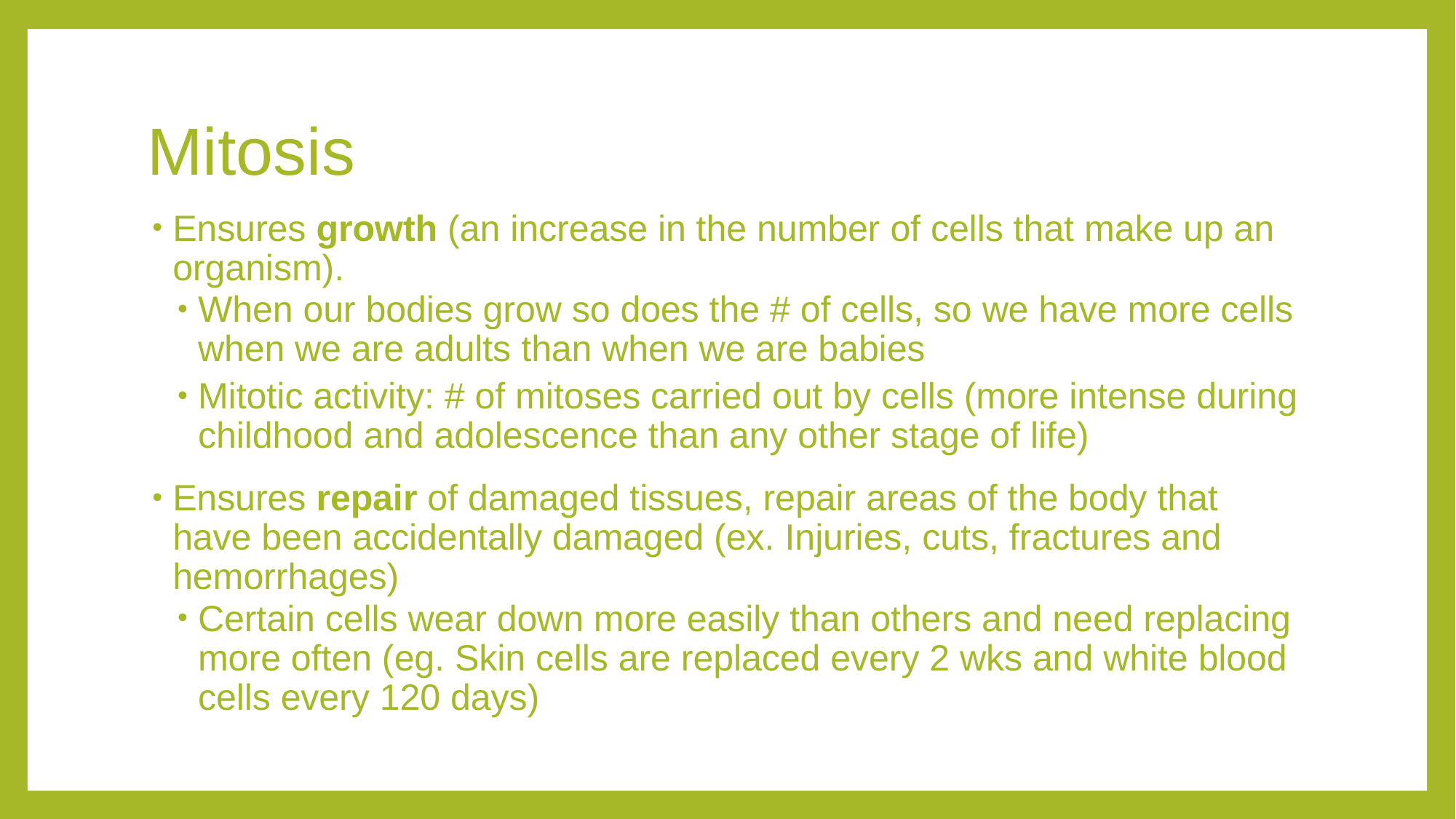

# Mitosis
Ensures growth (an increase in the number of cells that make up an organism).
When our bodies grow so does the # of cells, so we have more cells when we are adults than when we are babies
Mitotic activity: # of mitoses carried out by cells (more intense during childhood and adolescence than any other stage of life)
Ensures repair of damaged tissues, repair areas of the body that have been accidentally damaged (ex. Injuries, cuts, fractures and hemorrhages)
Certain cells wear down more easily than others and need replacing more often (eg. Skin cells are replaced every 2 wks and white blood cells every 120 days)